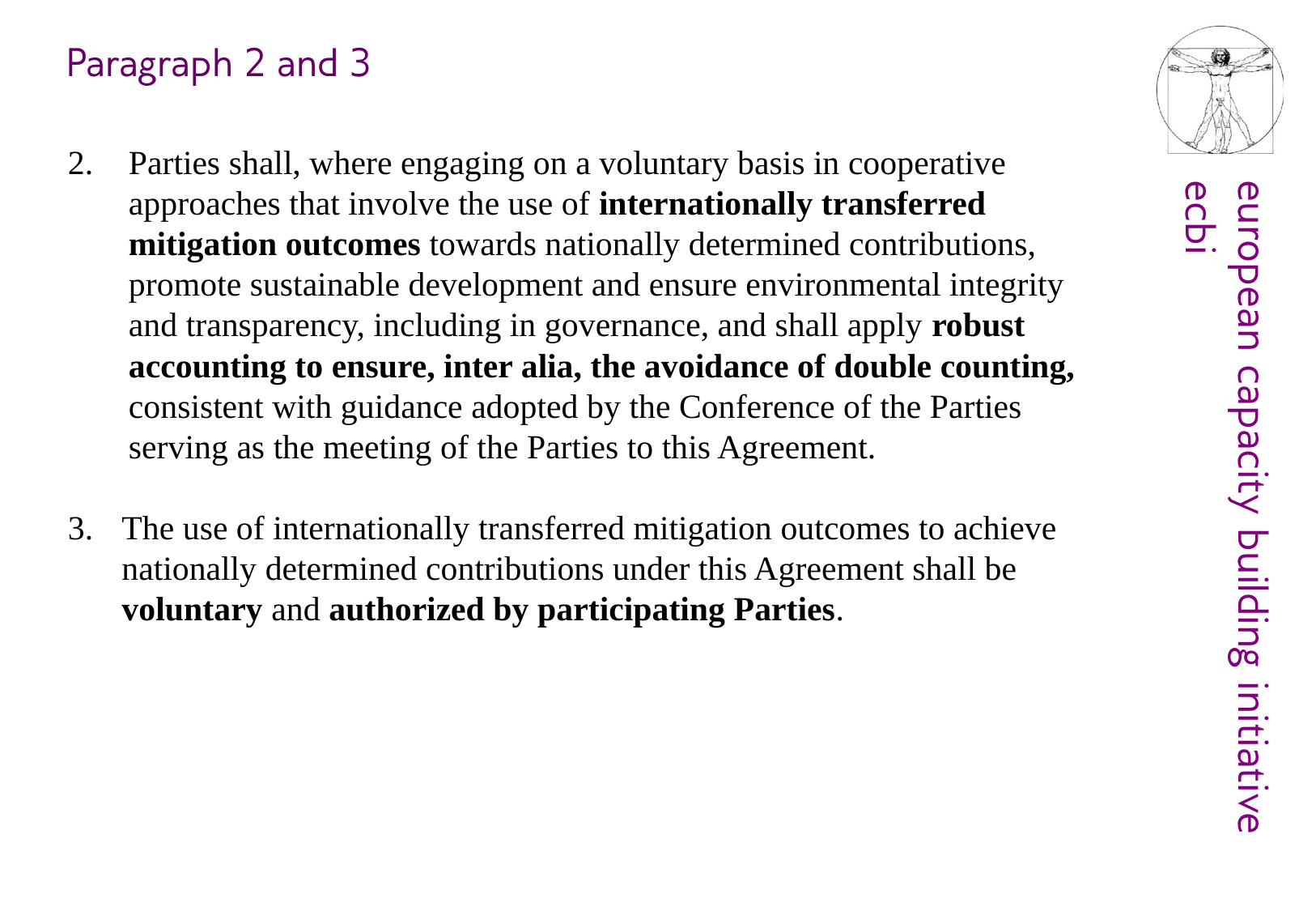

Paragraph 2 and 3
Parties shall, where engaging on a voluntary basis in cooperative approaches that involve the use of internationally transferred mitigation outcomes towards nationally determined contributions, promote sustainable development and ensure environmental integrity and transparency, including in governance, and shall apply robust accounting to ensure, inter alia, the avoidance of double counting, consistent with guidance adopted by the Conference of the Parties serving as the meeting of the Parties to this Agreement.

3.	The use of internationally transferred mitigation outcomes to achieve nationally determined contributions under this Agreement shall be voluntary and authorized by participating Parties.